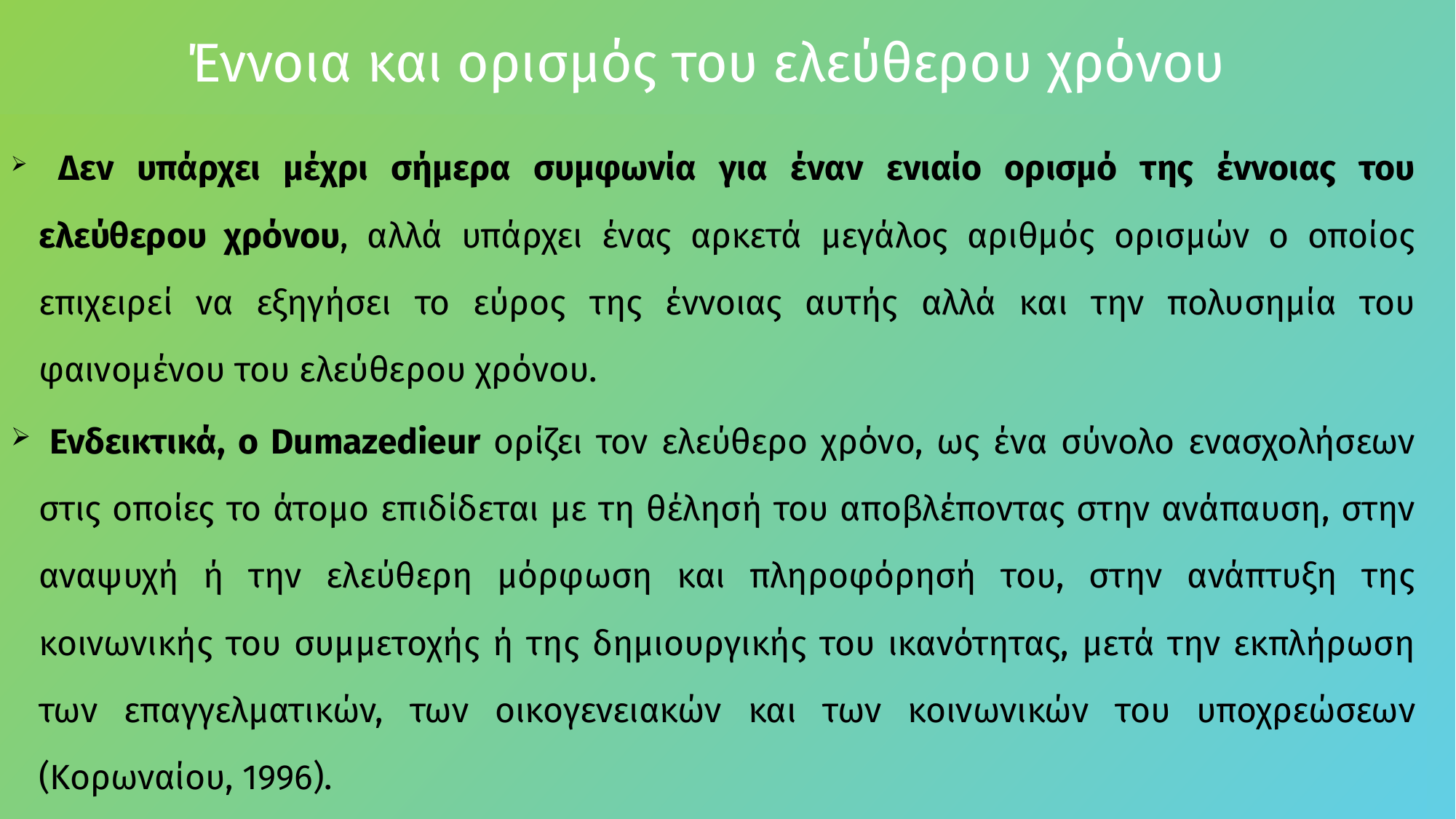

# Έννοια και ορισμός του ελεύθερου χρόνου
 Δεν υπάρχει μέχρι σήμερα συμφωνία για έναν ενιαίο ορισμό της έννοιας του ελεύθερου χρόνου, αλλά υπάρχει ένας αρκετά μεγάλος αριθμός ορισμών ο οποίος επιχειρεί να εξηγήσει το εύρος της έννοιας αυτής αλλά και την πολυσημία του φαινομένου του ελεύθερου χρόνου.
 Ενδεικτικά, ο Dumazedieur ορίζει τον ελεύθερο χρόνο, ως ένα σύνολο ενασχολήσεων στις οποίες το άτομο επιδίδεται με τη θέλησή του αποβλέποντας στην ανάπαυση, στην αναψυχή ή την ελεύθερη μόρφωση και πληροφόρησή του, στην ανάπτυξη της κοινωνικής του συμμετοχής ή της δημιουργικής του ικανότητας, μετά την εκπλήρωση των επαγγελματικών, των οικογενειακών και των κοινωνικών του υποχρεώσεων (Κορωναίου, 1996).